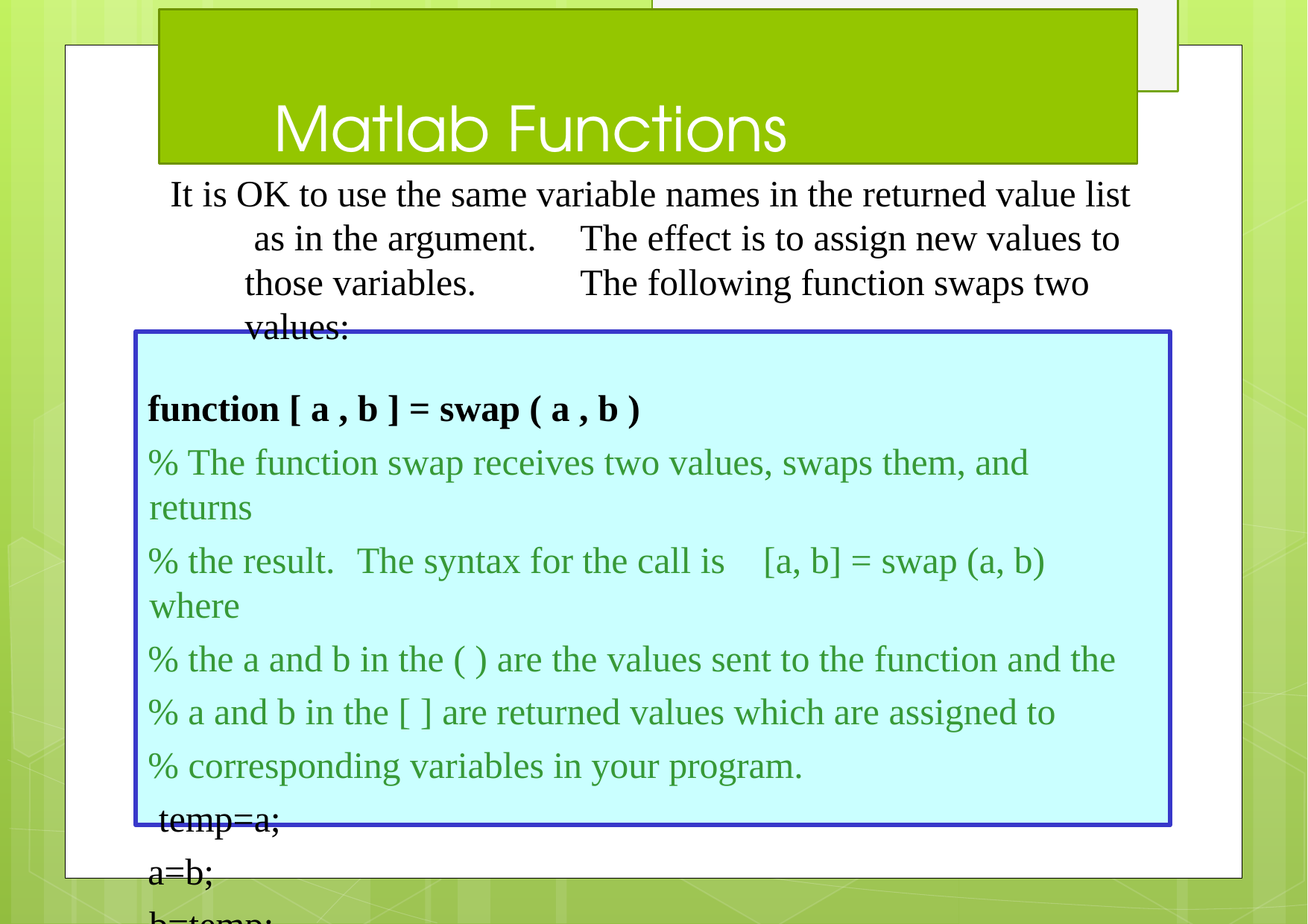

# Matlab Functions
It is OK to use the same variable names in the returned value list  as in the argument.	The effect is to assign new values to  those variables.	The following function swaps two values:
function [ a , b ] = swap ( a , b )
% The function swap receives two values, swaps them, and returns
% the result.	The syntax for the call is	[a, b] = swap (a, b) where
% the a and b in the ( ) are the values sent to the function and the
% a and b in the [ ] are returned values which are assigned to
% corresponding variables in your program.  temp=a;
a=b;  b=temp;